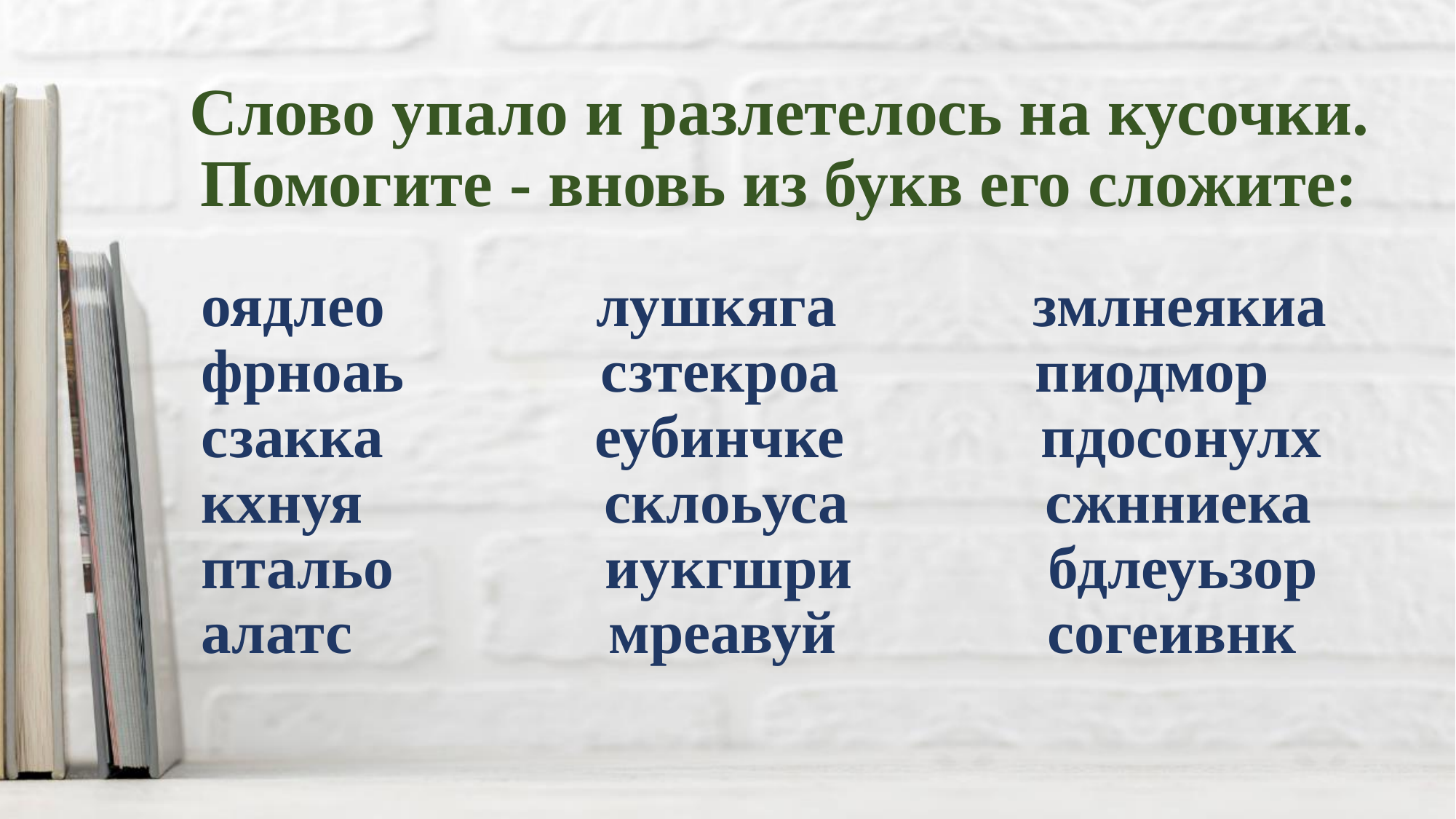

Слово упало и разлетелось на кусочки. Помогите - вновь из букв его сложите:
оядлео              лушкяга             змлнеякиа       фрноаь             сзтекроа             пиодмор сзакка              еубинчке             пдосонулх  кхнуя                склоьуса             сжнниека птальо              иукгшри             бдлеуьзор алатс                 мреавуй              согеивнк